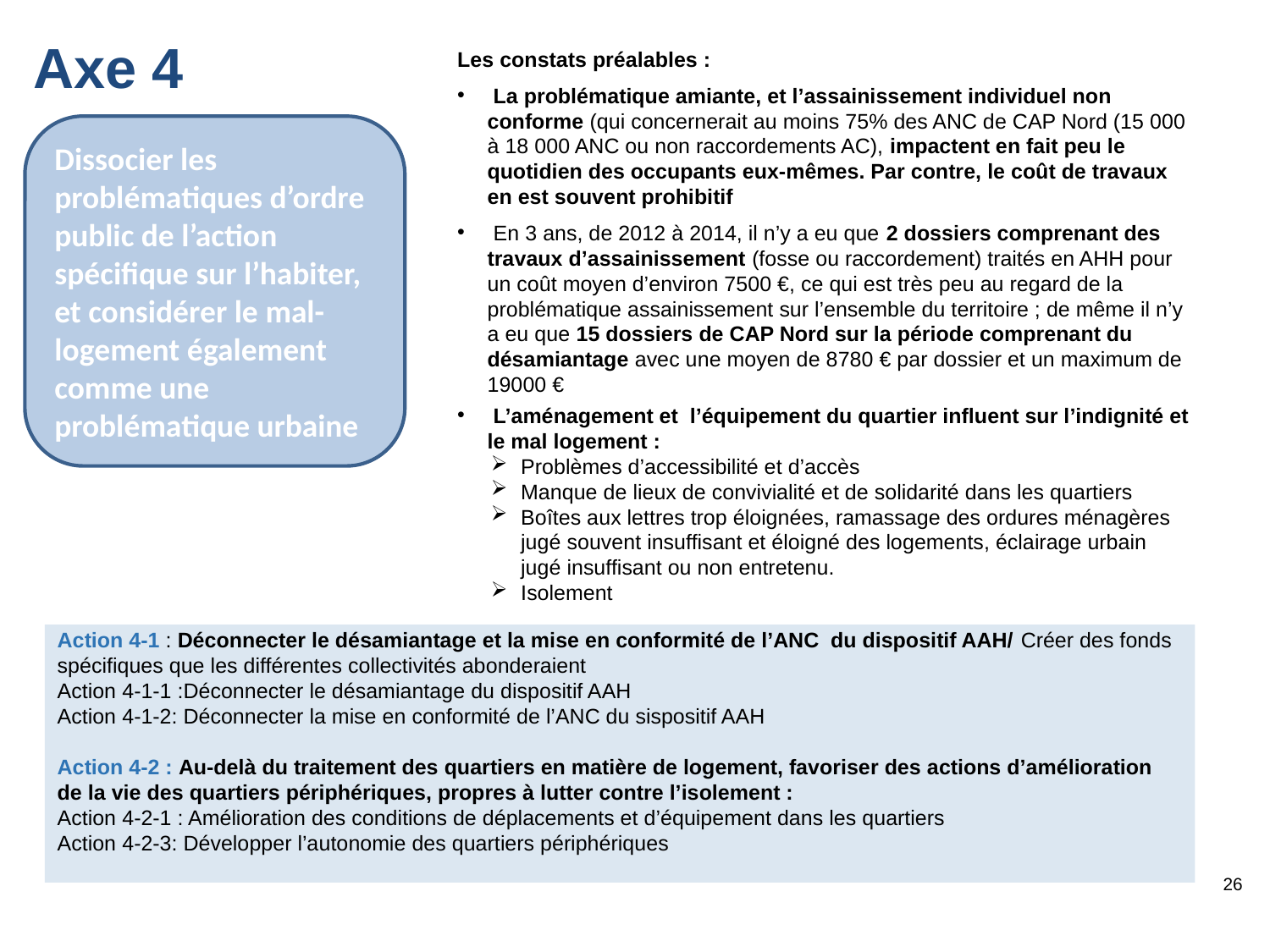

Axe 4
Les constats préalables :
 La problématique amiante, et l’assainissement individuel non conforme (qui concernerait au moins 75% des ANC de CAP Nord (15 000 à 18 000 ANC ou non raccordements AC), impactent en fait peu le quotidien des occupants eux-mêmes. Par contre, le coût de travaux en est souvent prohibitif
 En 3 ans, de 2012 à 2014, il n’y a eu que 2 dossiers comprenant des travaux d’assainissement (fosse ou raccordement) traités en AHH pour un coût moyen d’environ 7500 €, ce qui est très peu au regard de la problématique assainissement sur l’ensemble du territoire ; de même il n’y a eu que 15 dossiers de CAP Nord sur la période comprenant du désamiantage avec une moyen de 8780 € par dossier et un maximum de 19000 €
 L’aménagement et  l’équipement du quartier influent sur l’indignité et le mal logement :
Problèmes d’accessibilité et d’accès
Manque de lieux de convivialité et de solidarité dans les quartiers
Boîtes aux lettres trop éloignées, ramassage des ordures ménagères jugé souvent insuffisant et éloigné des logements, éclairage urbain jugé insuffisant ou non entretenu.
Isolement
Dissocier les problématiques d’ordre public de l’action spécifique sur l’habiter, et considérer le mal-logement également comme une problématique urbaine
Action 4-1 : Déconnecter le désamiantage et la mise en conformité de l’ANC  du dispositif AAH/ Créer des fonds spécifiques que les différentes collectivités abonderaient
Action 4-1-1 :Déconnecter le désamiantage du dispositif AAH
Action 4-1-2: Déconnecter la mise en conformité de l’ANC du sispositif AAH

Action 4-2 : Au-delà du traitement des quartiers en matière de logement, favoriser des actions d’amélioration de la vie des quartiers périphériques, propres à lutter contre l’isolement :
Action 4-2-1 : Amélioration des conditions de déplacements et d’équipement dans les quartiers
Action 4-2-3: Développer l’autonomie des quartiers périphériques

26